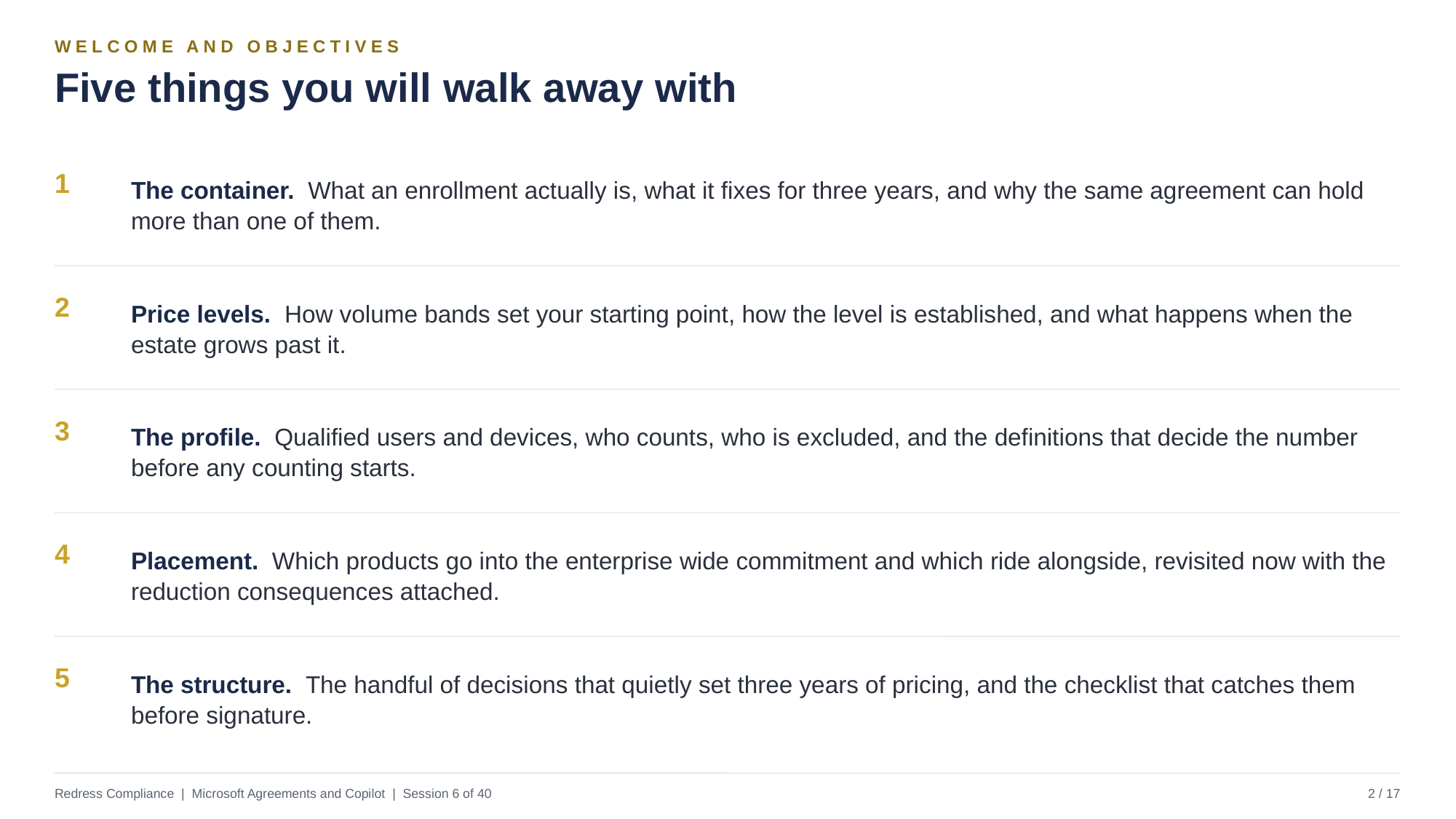

WELCOME AND OBJECTIVES
Five things you will walk away with
The container.  What an enrollment actually is, what it fixes for three years, and why the same agreement can hold more than one of them.
1

Price levels.  How volume bands set your starting point, how the level is established, and what happens when the estate grows past it.
2

The profile.  Qualified users and devices, who counts, who is excluded, and the definitions that decide the number before any counting starts.
3

Placement.  Which products go into the enterprise wide commitment and which ride alongside, revisited now with the reduction consequences attached.
4

The structure.  The handful of decisions that quietly set three years of pricing, and the checklist that catches them before signature.
5

Redress Compliance  |  Microsoft Agreements and Copilot  |  Session 6 of 40
2 / 17